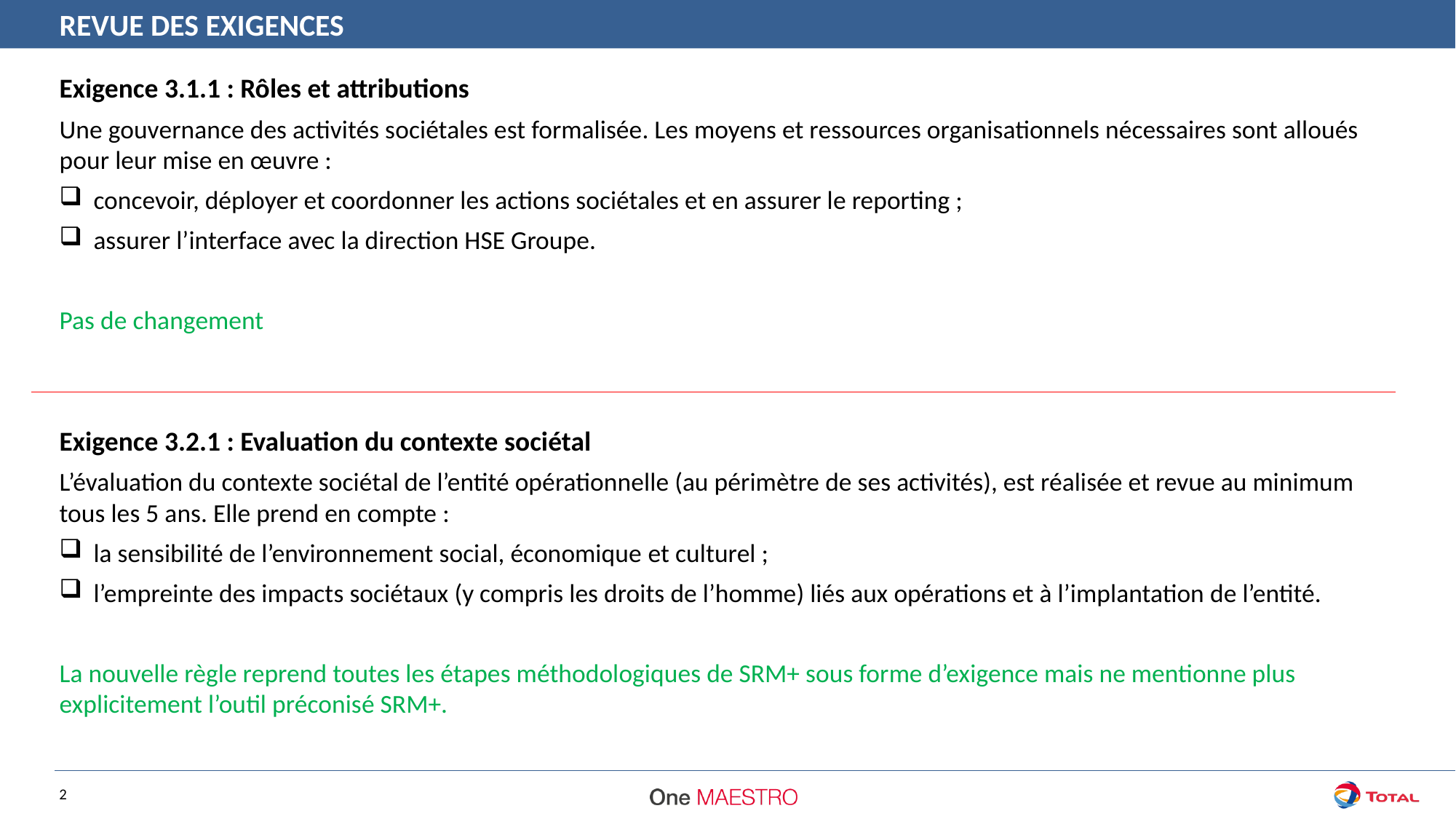

REVUE DES EXIGENCES
Exigence 3.1.1 : Rôles et attributions
Une gouvernance des activités sociétales est formalisée. Les moyens et ressources organisationnels nécessaires sont alloués pour leur mise en œuvre :
concevoir, déployer et coordonner les actions sociétales et en assurer le reporting ;
assurer l’interface avec la direction HSE Groupe.

Pas de changement
Exigence 3.2.1 : Evaluation du contexte sociétal
L’évaluation du contexte sociétal de l’entité opérationnelle (au périmètre de ses activités), est réalisée et revue au minimum tous les 5 ans. Elle prend en compte :
la sensibilité de l’environnement social, économique et culturel ;
l’empreinte des impacts sociétaux (y compris les droits de l’homme) liés aux opérations et à l’implantation de l’entité.

La nouvelle règle reprend toutes les étapes méthodologiques de SRM+ sous forme d’exigence mais ne mentionne plus explicitement l’outil préconisé SRM+.